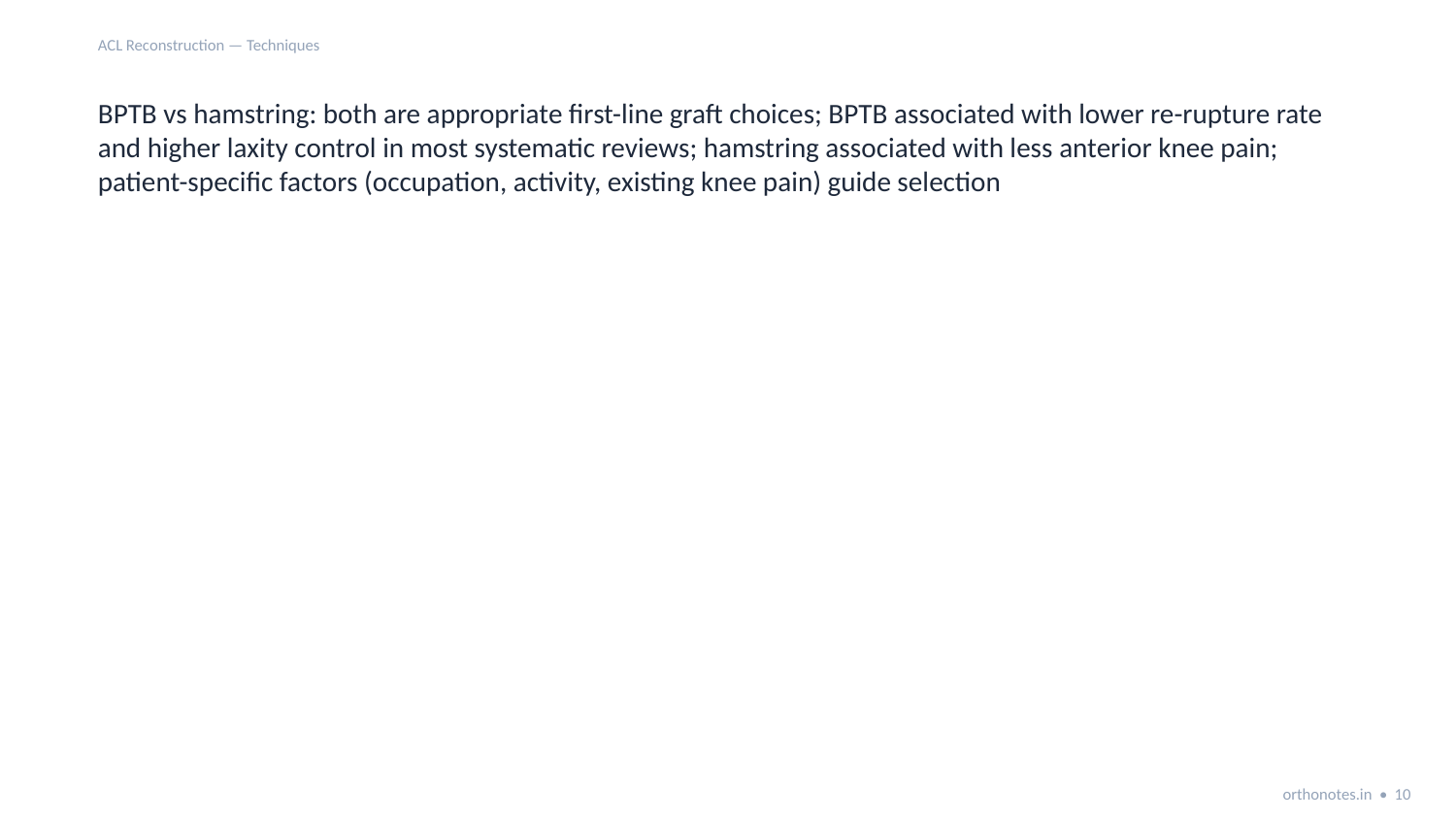

ACL Reconstruction — Techniques
BPTB vs hamstring: both are appropriate first-line graft choices; BPTB associated with lower re-rupture rate and higher laxity control in most systematic reviews; hamstring associated with less anterior knee pain; patient-specific factors (occupation, activity, existing knee pain) guide selection
orthonotes.in  •  10